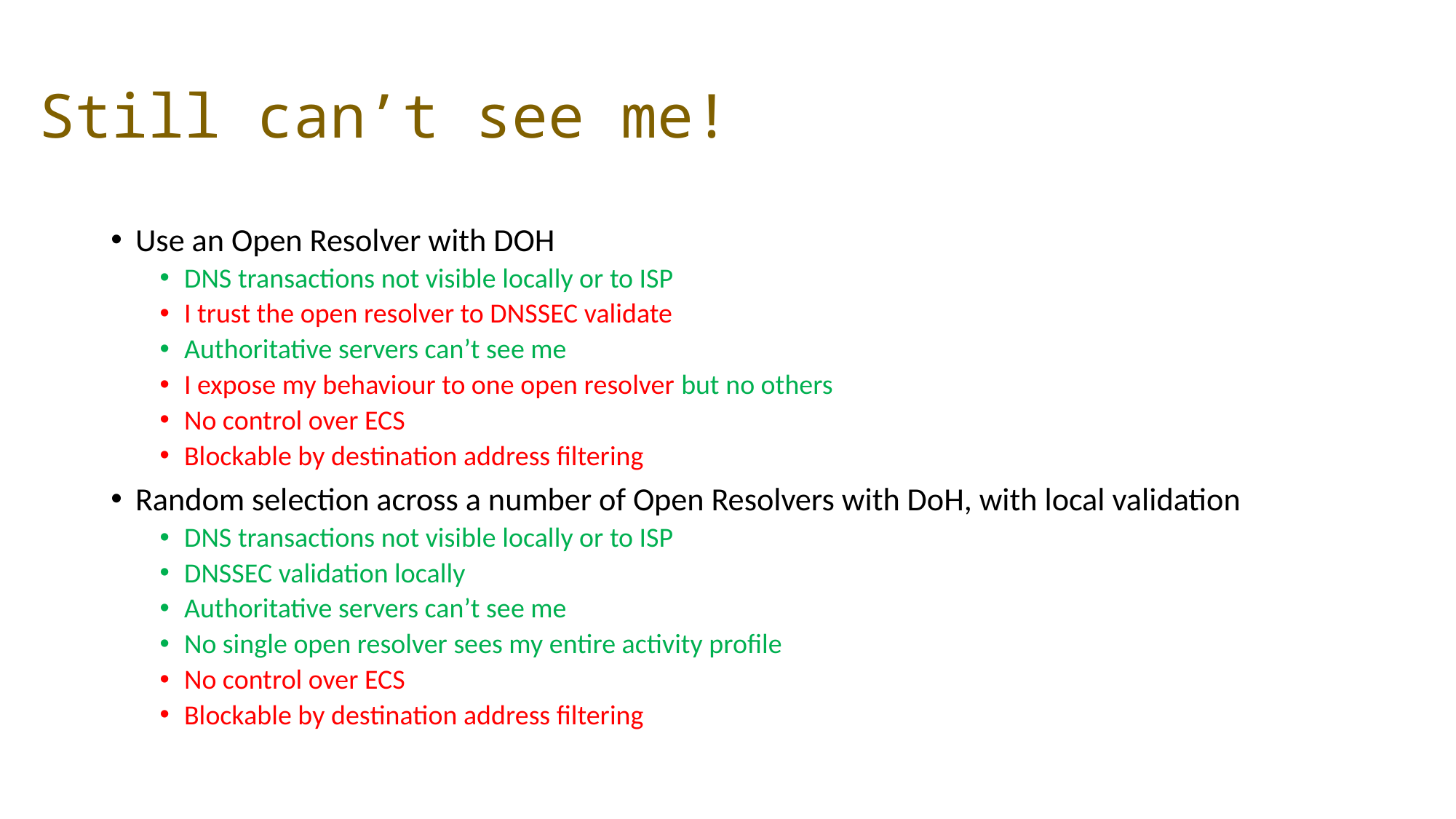

# Still can’t see me!
Use an Open Resolver with DOH
DNS transactions not visible locally or to ISP
I trust the open resolver to DNSSEC validate
Authoritative servers can’t see me
I expose my behaviour to one open resolver but no others
No control over ECS
Blockable by destination address filtering
Random selection across a number of Open Resolvers with DoH, with local validation
DNS transactions not visible locally or to ISP
DNSSEC validation locally
Authoritative servers can’t see me
No single open resolver sees my entire activity profile
No control over ECS
Blockable by destination address filtering